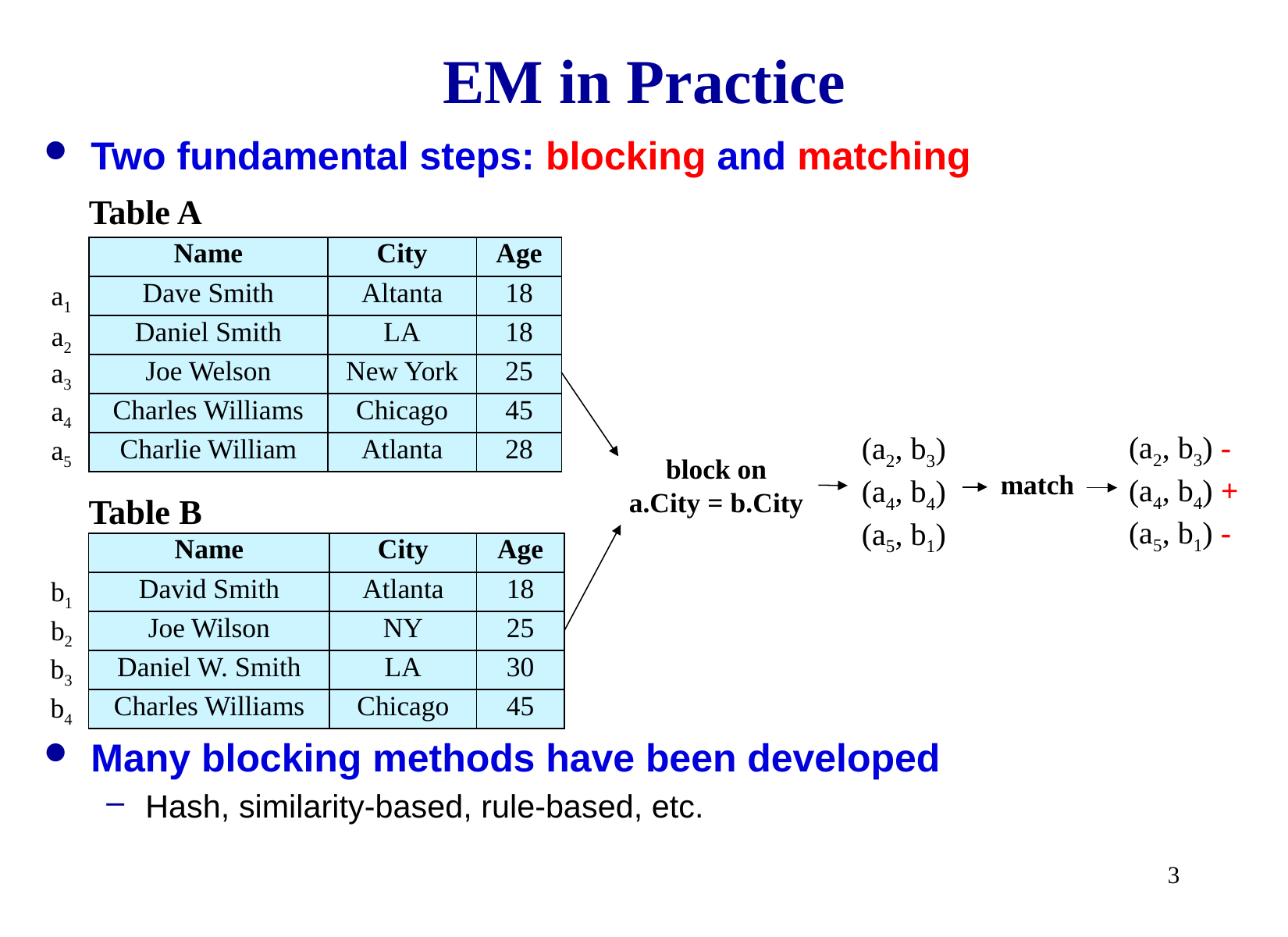

# EM in Practice
Two fundamental steps: blocking and matching

Many blocking methods have been developed
Hash, similarity-based, rule-based, etc.
Table A
| Name | City | Age |
| --- | --- | --- |
| Dave Smith | Altanta | 18 |
| Daniel Smith | LA | 18 |
| Joe Welson | New York | 25 |
| Charles Williams | Chicago | 45 |
| Charlie William | Atlanta | 28 |
a1
a2
a3
a4
(a2, b3) -
(a4, b4) +
(a5, b1) -
(a2, b3)
(a4, b4)
(a5, b1)
a5
block on
a.City = b.City
match
Table B
| Name | City | Age |
| --- | --- | --- |
| David Smith | Atlanta | 18 |
| Joe Wilson | NY | 25 |
| Daniel W. Smith | LA | 30 |
| Charles Williams | Chicago | 45 |
b1
b2
b3
b4
3